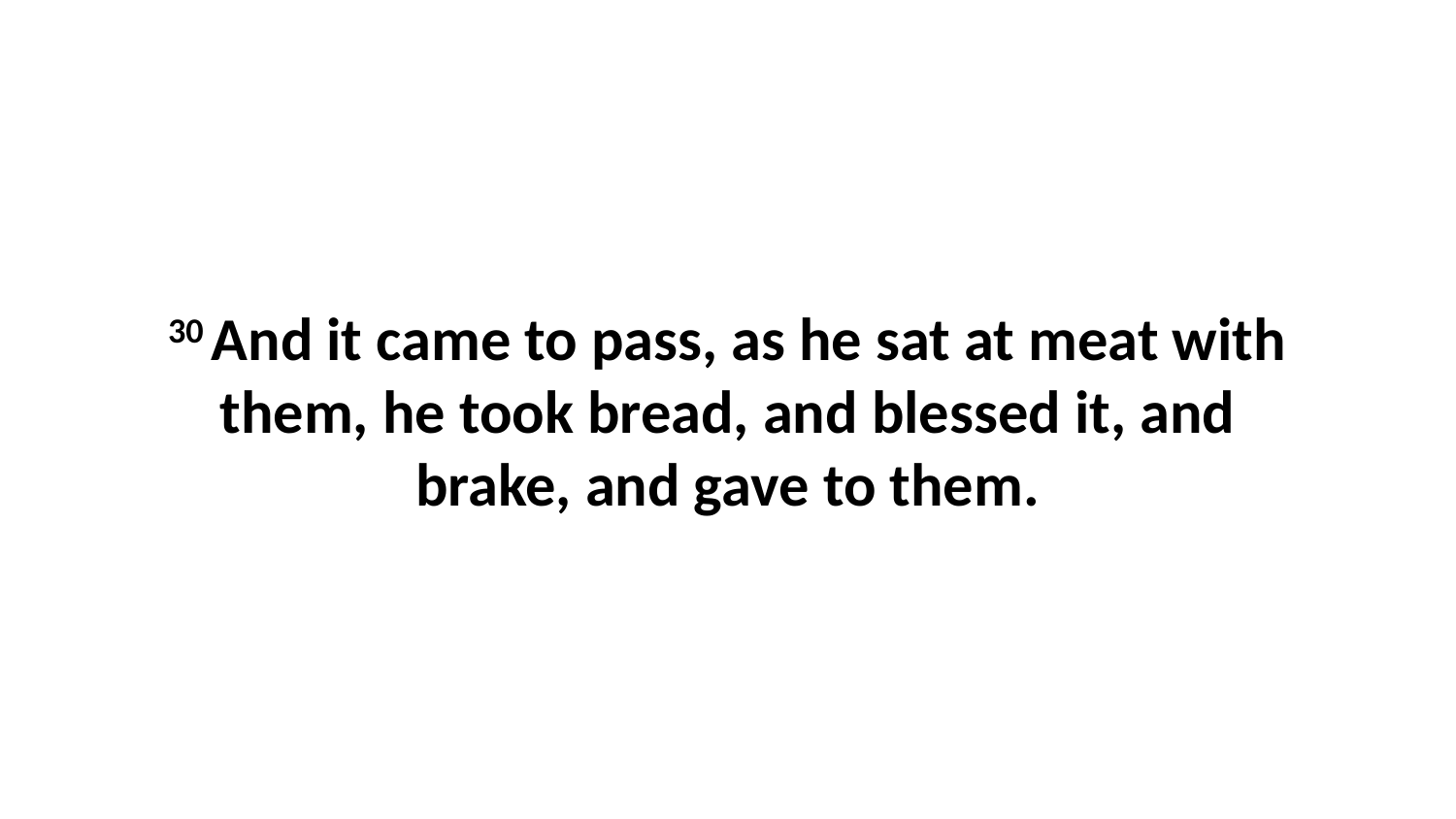

30 And it came to pass, as he sat at meat with them, he took bread, and blessed it, and brake, and gave to them.